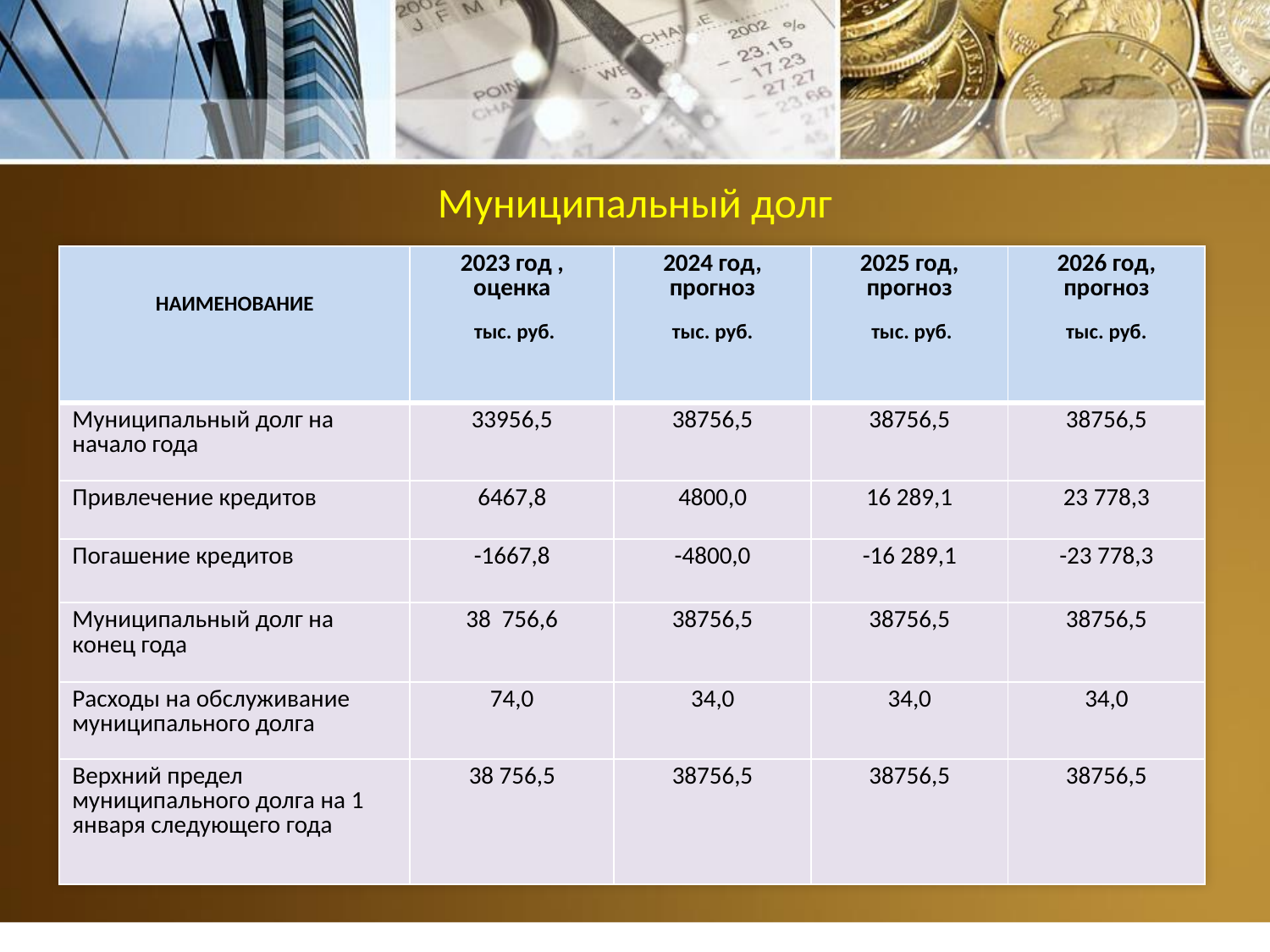

# Муниципальный долг
| НАИМЕНОВАНИЕ | 2023 год , оценка тыс. руб. | 2024 год, прогноз тыс. руб. | 2025 год, прогноз тыс. руб. | 2026 год, прогноз тыс. руб. |
| --- | --- | --- | --- | --- |
| Муниципальный долг на начало года | 33956,5 | 38756,5 | 38756,5 | 38756,5 |
| Привлечение кредитов | 6467,8 | 4800,0 | 16 289,1 | 23 778,3 |
| Погашение кредитов | -1667,8 | -4800,0 | -16 289,1 | -23 778,3 |
| Муниципальный долг на конец года | 38 756,6 | 38756,5 | 38756,5 | 38756,5 |
| Расходы на обслуживание муниципального долга | 74,0 | 34,0 | 34,0 | 34,0 |
| Верхний предел муниципального долга на 1 января следующего года | 38 756,5 | 38756,5 | 38756,5 | 38756,5 |